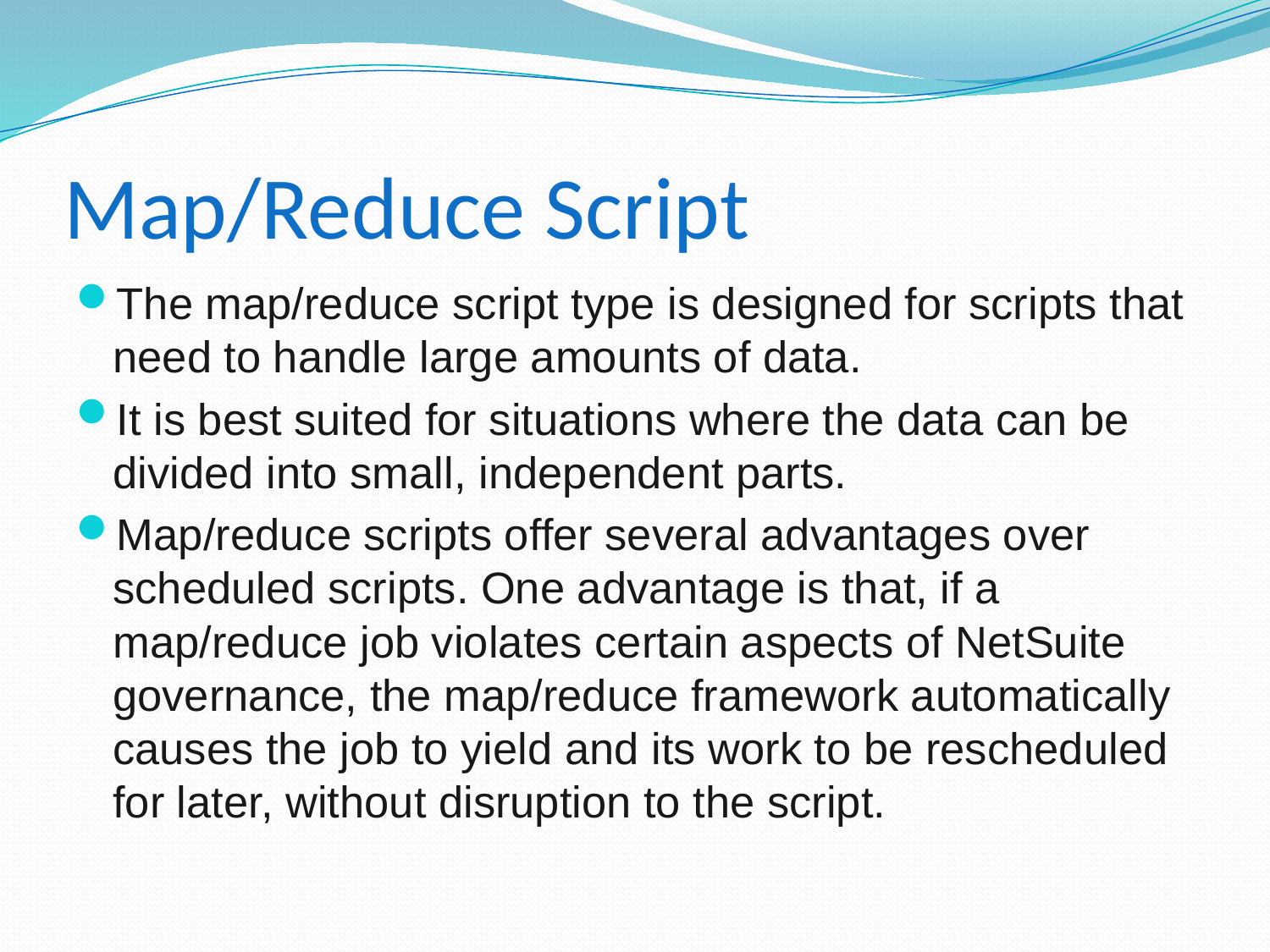

# Map/Reduce Script
The map/reduce script type is designed for scripts that need to handle large amounts of data.
It is best suited for situations where the data can be divided into small, independent parts.
Map/reduce scripts offer several advantages over scheduled scripts. One advantage is that, if a map/reduce job violates certain aspects of NetSuite governance, the map/reduce framework automatically causes the job to yield and its work to be rescheduled for later, without disruption to the script.